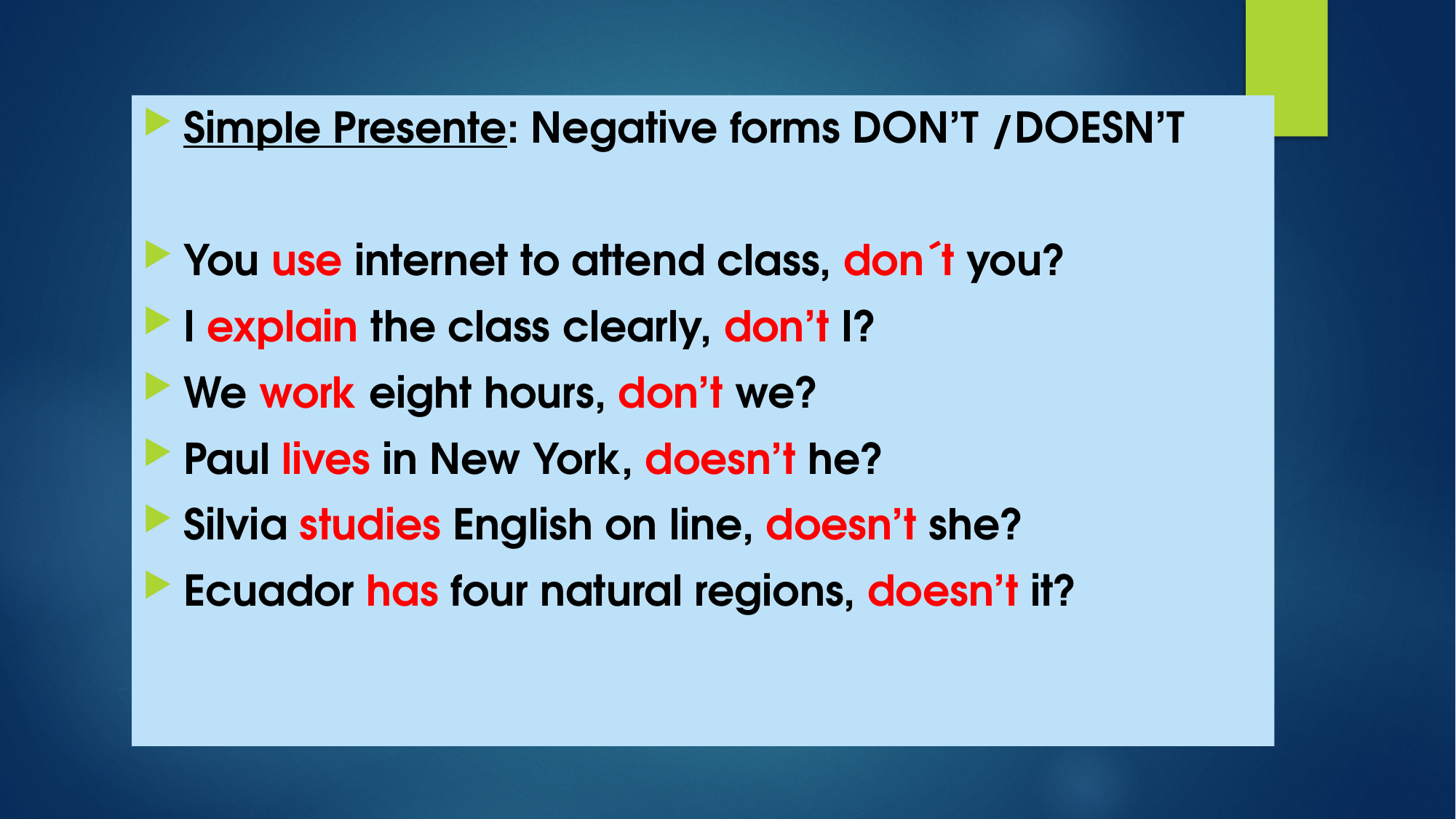

Simple Presente: Negative forms DON’T /DOESN’T

You use internet to attend class, don´t you?
I explain the class clearly, don’t I?
We work eight hours, don’t we?
Paul lives in New York, doesn’t he?
Silvia studies English on line, doesn’t she?
Ecuador has four natural regions, doesn’t it?